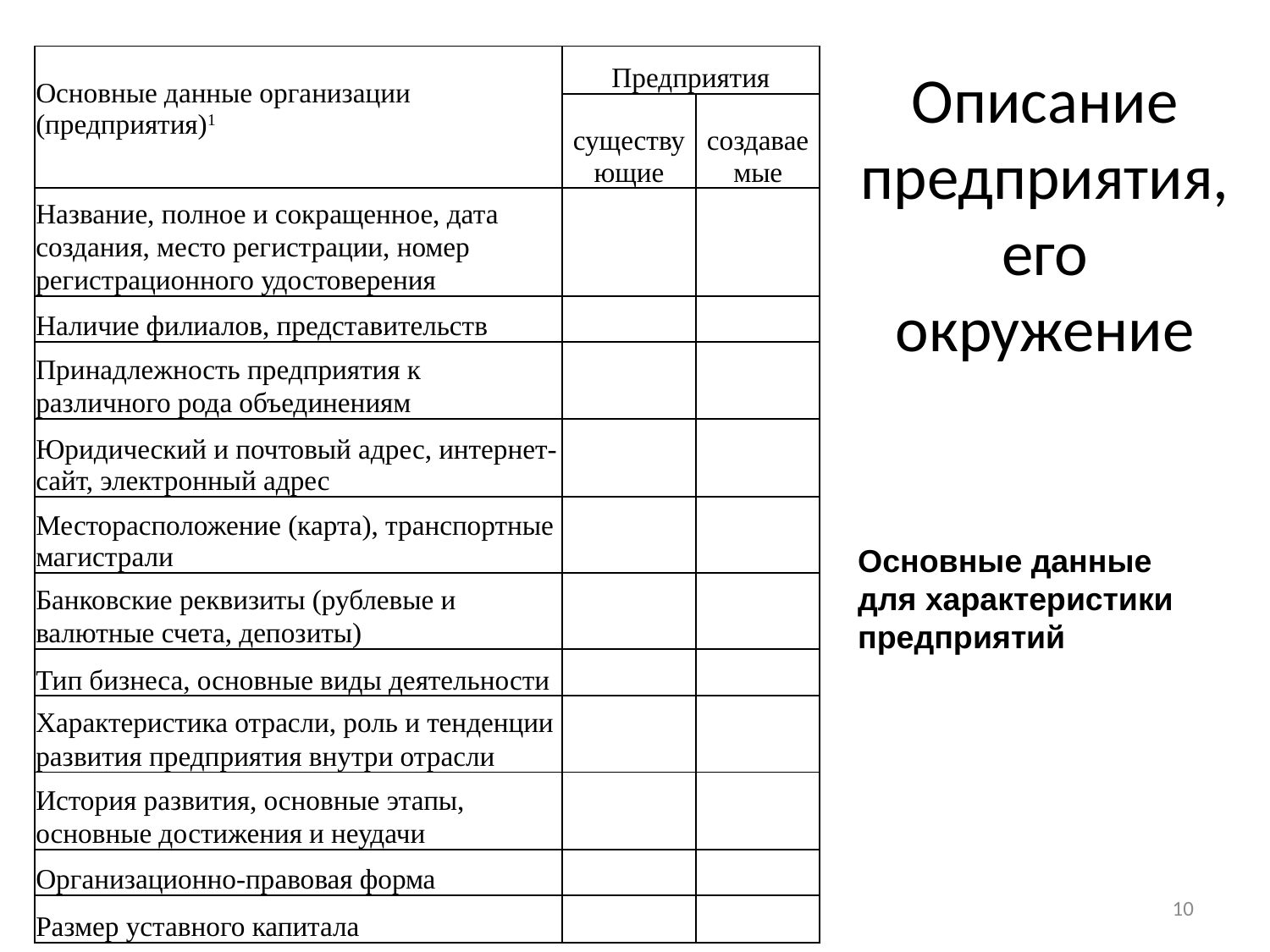

# Описание предприятия, его окружение
| Основные данные организации (предприятия)1 | Предприятия |  |
| --- | --- | --- |
|  | существу­ющие | создавае­мые |
| Название, полное и сокращенное, дата создания, место регистрации, номер регистрационного удостоверения |  |  |
| Наличие филиалов, представительств |  |  |
| Принадлежность предприятия к различного рода объединениям |  |  |
| Юридический и почтовый адрес, интернет-сайт, электронный адрес |  |  |
| Месторасположение (карта), транспортные маги­страли |  |  |
| Банковские реквизиты (рублевые и валютные счета, депозиты) |  |  |
| Тип бизнеса, основные виды деятельности |  |  |
| Характеристика отрасли, роль и тенденции раз­вития предприятия внутри отрасли |  |  |
| История развития, основные этапы, основные до­стижения и неудачи |  |  |
| Организационно-правовая форма |  |  |
| Размер уставного капитала |  |  |
Основные данные для характеристики предприятий

10